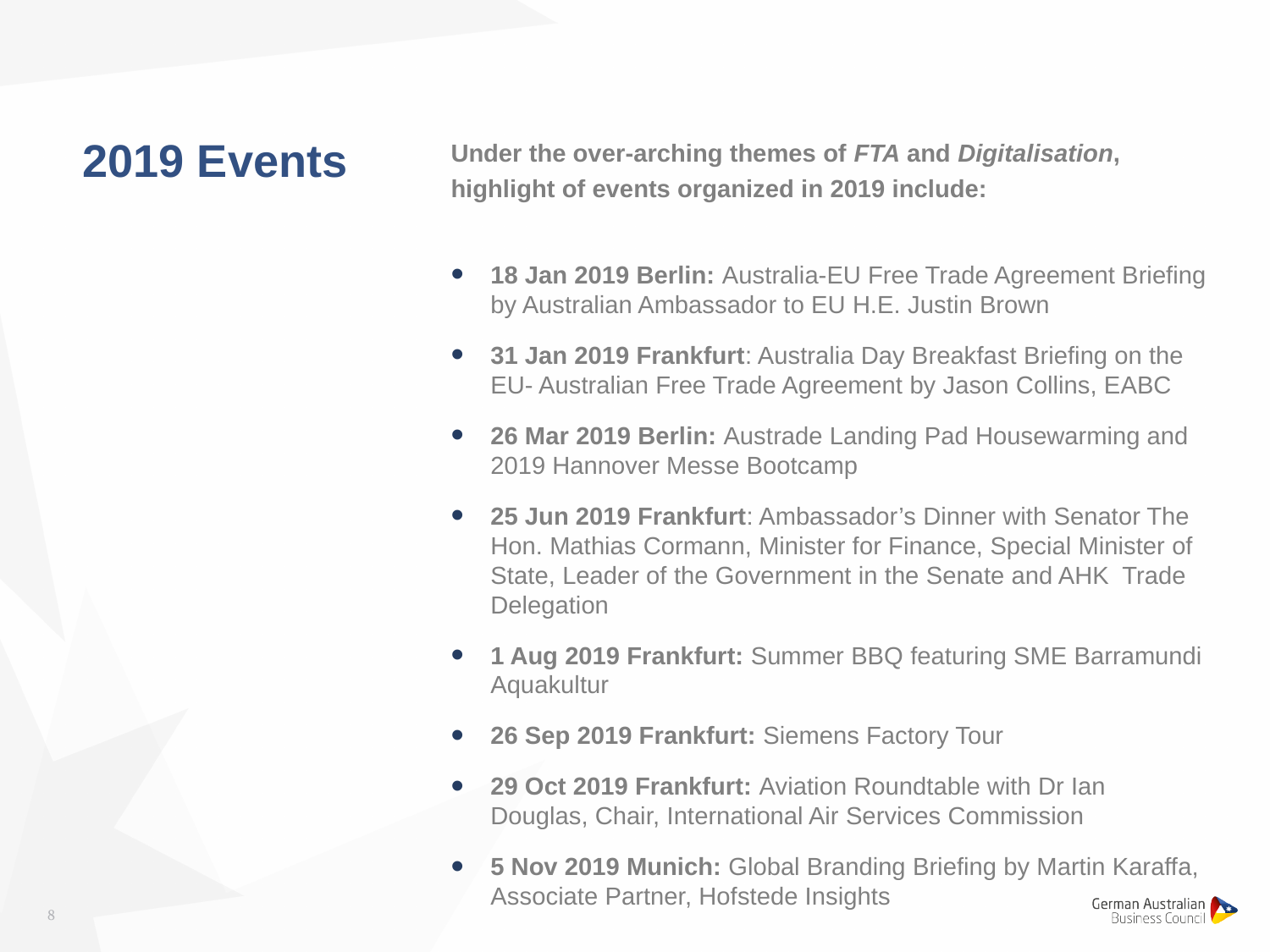

2019 Events
Under the over-arching themes of FTA and Digitalisation, highlight of events organized in 2019 include:

18 Jan 2019 Berlin: Australia-EU Free Trade Agreement Briefing by Australian Ambassador to EU H.E. Justin Brown
31 Jan 2019 Frankfurt: Australia Day Breakfast Briefing on the EU- Australian Free Trade Agreement by Jason Collins, EABC
26 Mar 2019 Berlin: Austrade Landing Pad Housewarming and 2019 Hannover Messe Bootcamp
25 Jun 2019 Frankfurt: Ambassador’s Dinner with Senator The Hon. Mathias Cormann, Minister for Finance, Special Minister of State, Leader of the Government in the Senate and AHK  Trade Delegation
1 Aug 2019 Frankfurt: Summer BBQ featuring SME Barramundi Aquakultur
26 Sep 2019 Frankfurt: Siemens Factory Tour
29 Oct 2019 Frankfurt: Aviation Roundtable with Dr Ian Douglas, Chair, International Air Services Commission
5 Nov 2019 Munich: Global Branding Briefing by Martin Karaffa, Associate Partner, Hofstede Insights